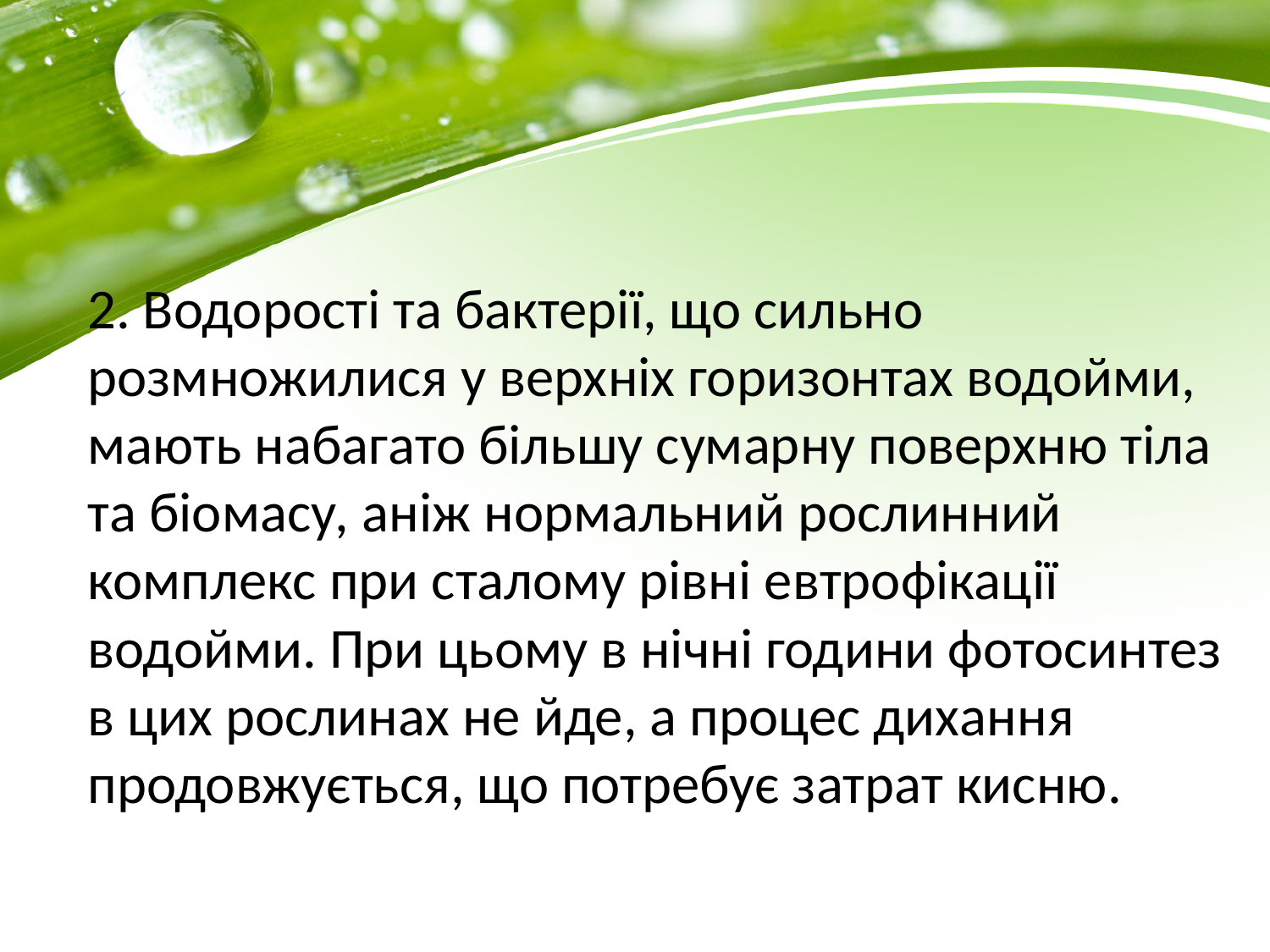

2. Водорості та бактерії, що сильно розмножилися у верхніх горизонтах водойми, мають набагато більшу сумарну поверхню тіла та біомасу, аніж нормальний рослинний комплекс при сталому рівні евтрофікації водойми. При цьому в нічні години фотосинтез в цих рослинах не йде, а процес дихання продовжується, що потребує затрат кисню.